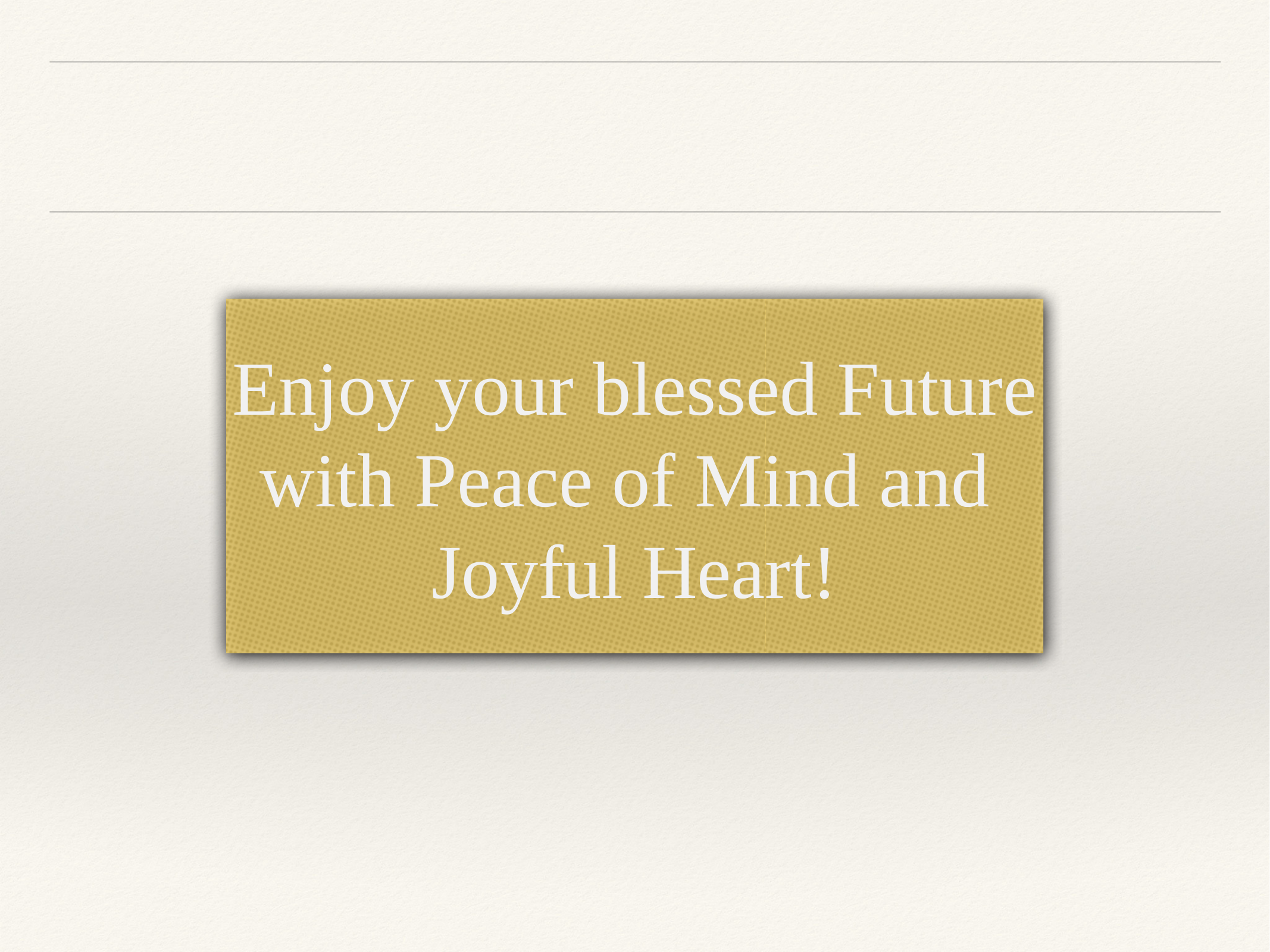

Enjoy your blessed Future
with Peace of Mind and
Joyful Heart!